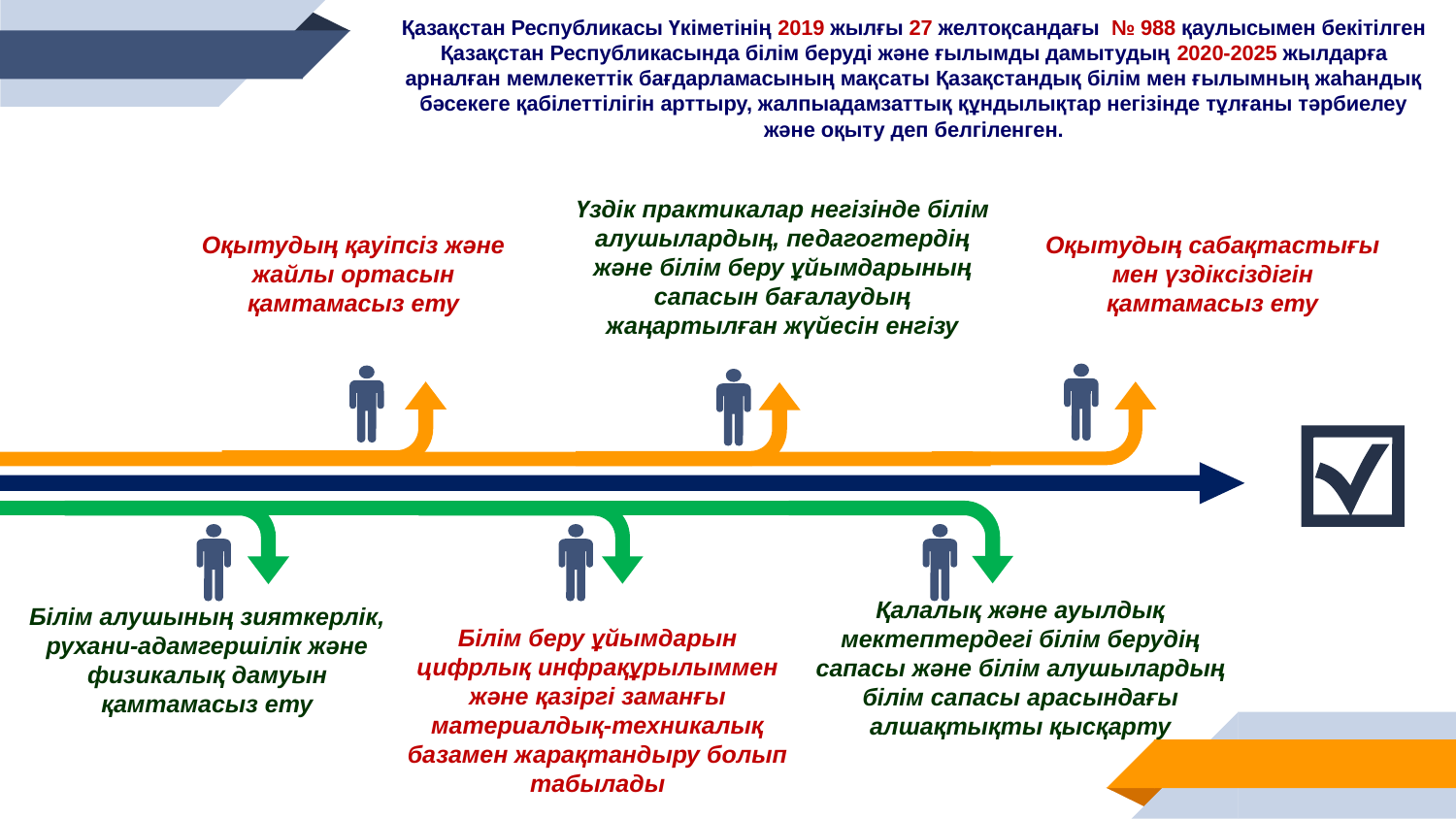

Қазақстан Республикасы Үкіметінің 2019 жылғы 27 желтоқсандағы  № 988 қаулысымен бекітілген Қазақстан Республикасында білім беруді және ғылымды дамытудың 2020-2025 жылдарға арналған мемлекеттік бағдарламасының мақсаты Қазақстандық білім мен ғылымның жаһандық бәсекеге қабілеттілігін арттыру, жалпыадамзаттық құндылықтар негізінде тұлғаны тәрбиелеу және оқыту деп белгіленген.
Үздік практикалар негізінде білім алушылардың, педагогтердің және білім беру ұйымдарының сапасын бағалаудың жаңартылған жүйесін енгізу
Оқытудың қауіпсіз және жайлы ортасын қамтамасыз ету
Оқытудың сабақтастығы мен үздіксіздігін қамтамасыз ету

Қалалық және ауылдық мектептердегі білім берудің сапасы және білім алушылардың білім сапасы арасындағы алшақтықты қысқарту
Білім алушының зияткерлік, рухани-адамгершілік және физикалық дамуын қамтамасыз ету
Білім беру ұйымдарын цифрлық инфрақұрылыммен және қазіргі заманғы материалдық-техникалық базамен жарақтандыру болып табылады